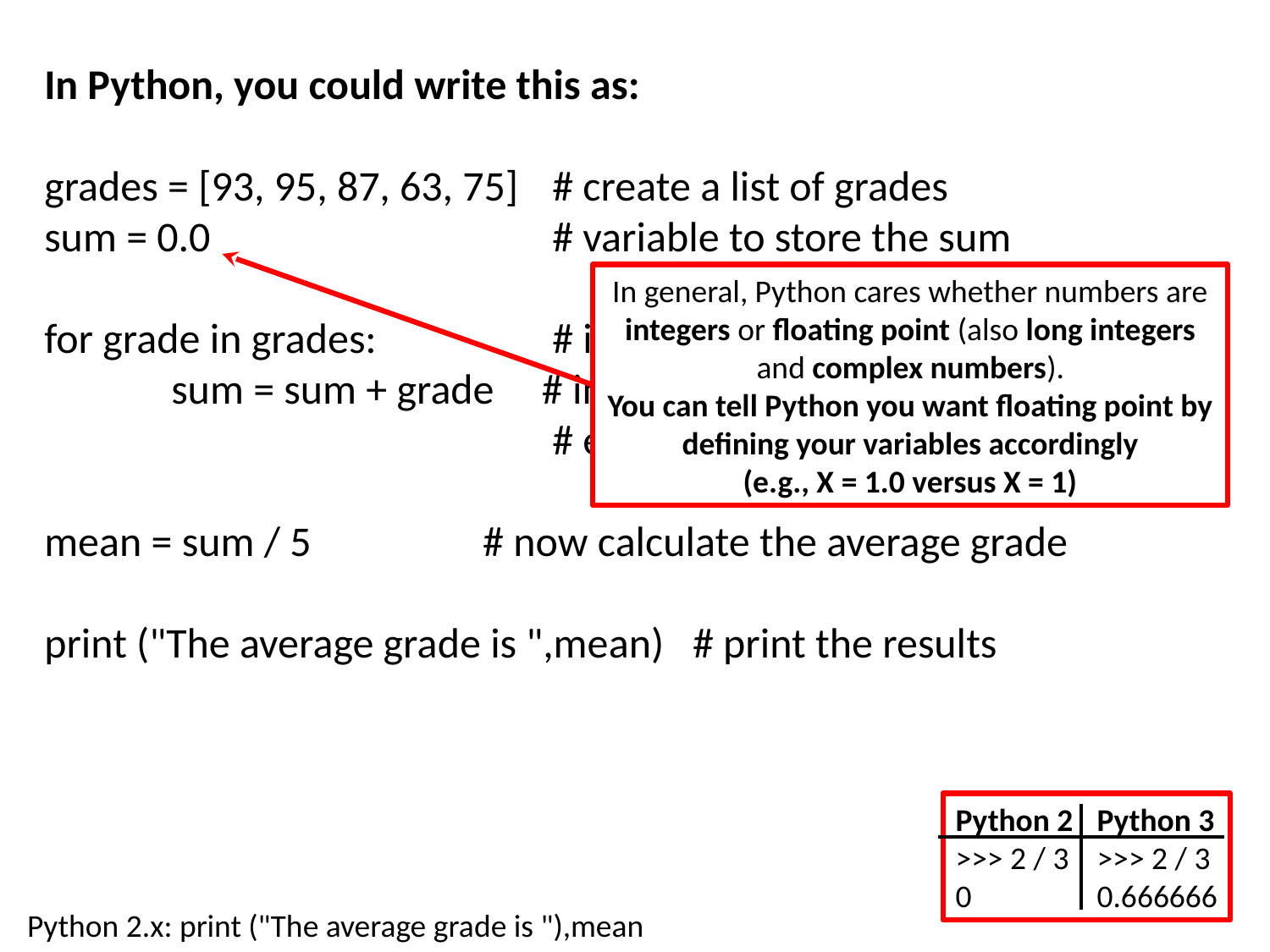

In Python, you could write this as:

grades = [93, 95, 87, 63, 75]   	# create a list of grades
sum = 0.0                       	# variable to store the sum

for grade in grades:            	# iterate over the list called grades
    	sum = sum + grade     # indented commands are executed on
                                		# each cycle of the loop.

mean = sum / 5                  # now calculate the average grade

print ("The average grade is ",mean)   # print the results
In general, Python cares whether numbers are integers or floating point (also long integers and complex numbers).
You can tell Python you want floating point by defining your variables accordingly
(e.g., X = 1.0 versus X = 1)
Python 2	  Python 3
>>> 2 / 3	  >>> 2 / 3
0	  0.666666
Python 2.x: print ("The average grade is "),mean